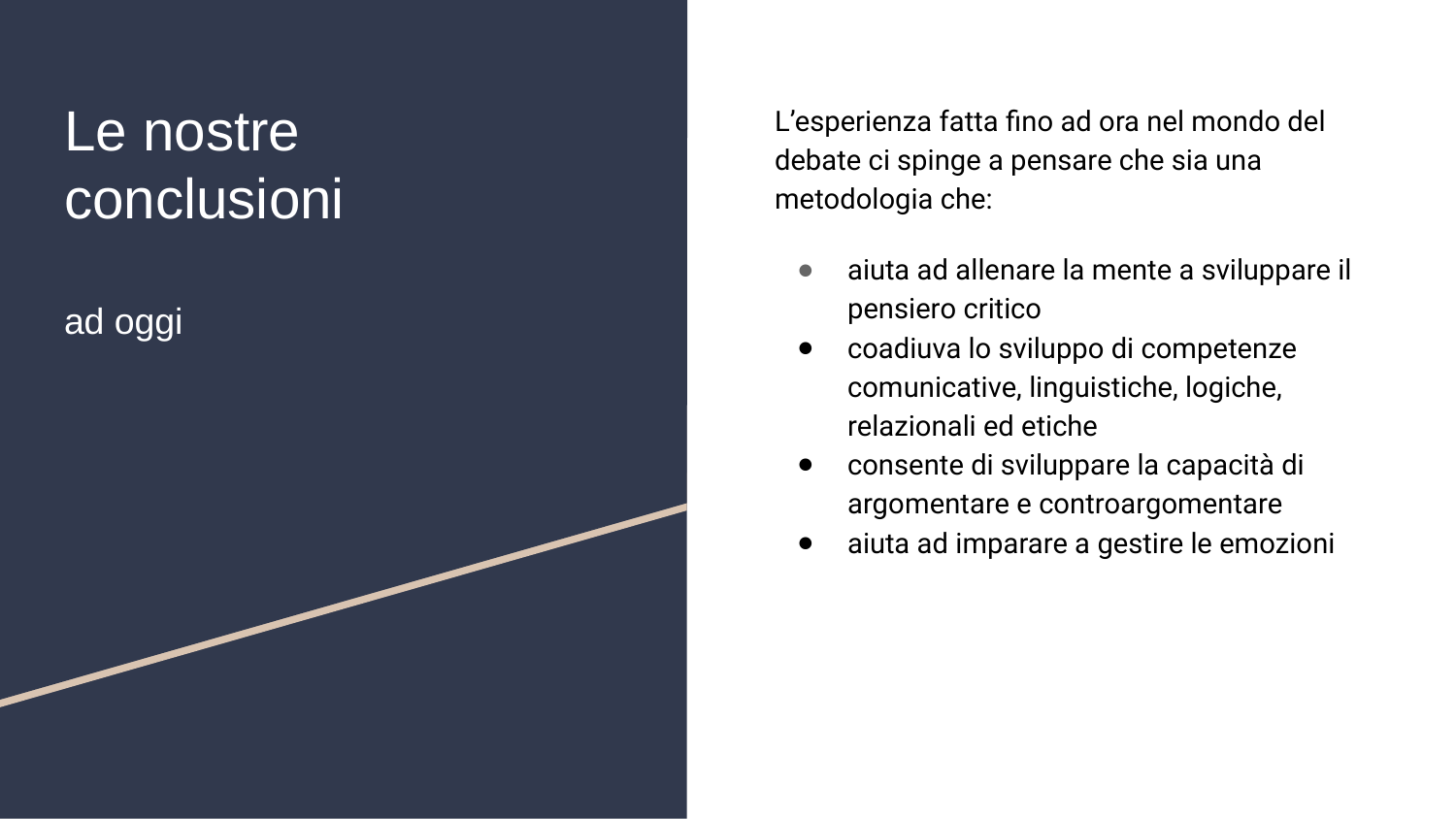

# Le nostre
conclusioni

ad oggi
L’esperienza fatta fino ad ora nel mondo del debate ci spinge a pensare che sia una metodologia che:
aiuta ad allenare la mente a sviluppare il pensiero critico
coadiuva lo sviluppo di competenze comunicative, linguistiche, logiche, relazionali ed etiche
consente di sviluppare la capacità di argomentare e controargomentare
aiuta ad imparare a gestire le emozioni